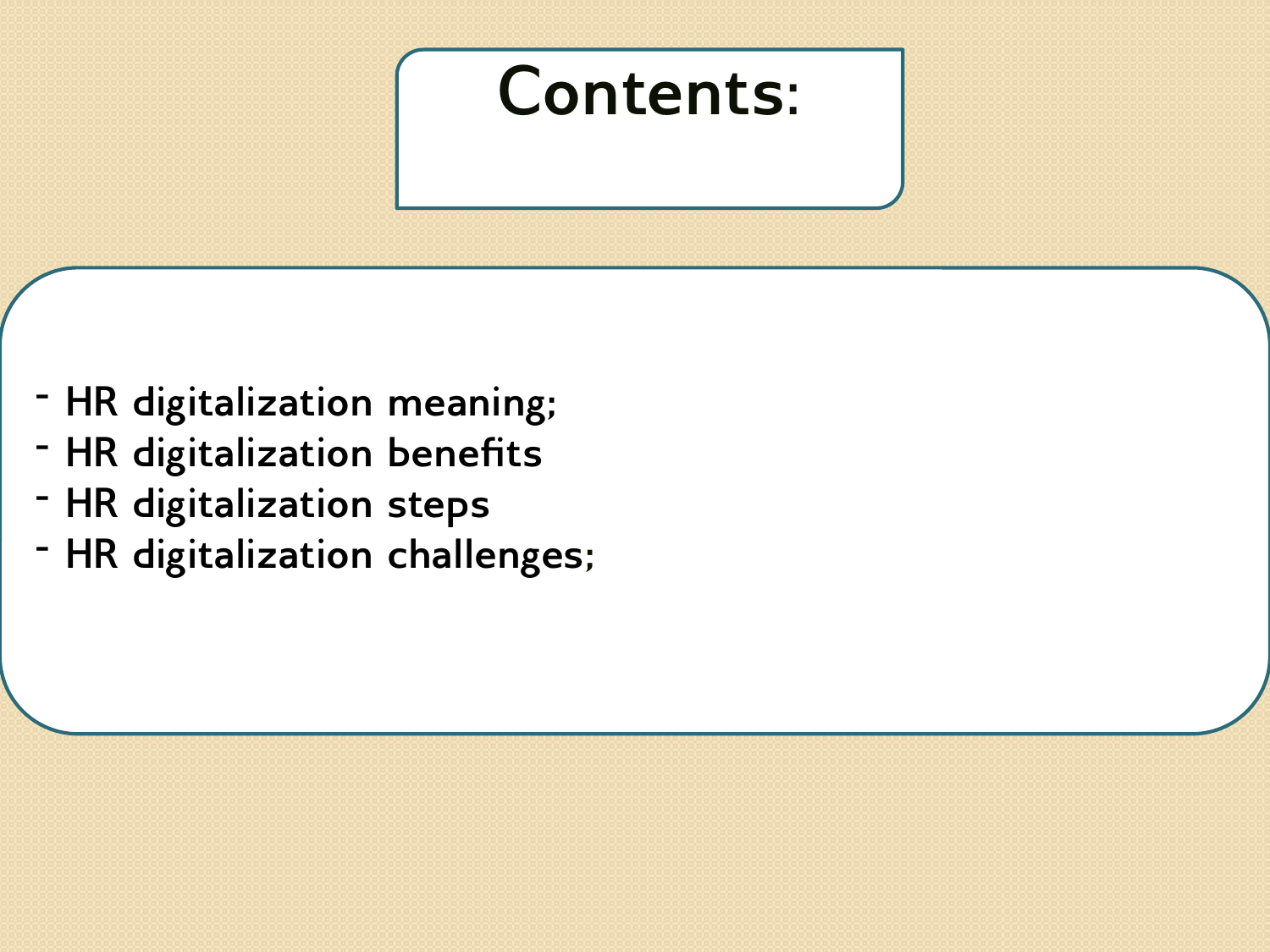

Contents:

HR digitalization meaning;
HR digitalization benefits
HR digitalization steps
HR digitalization challenges;

3